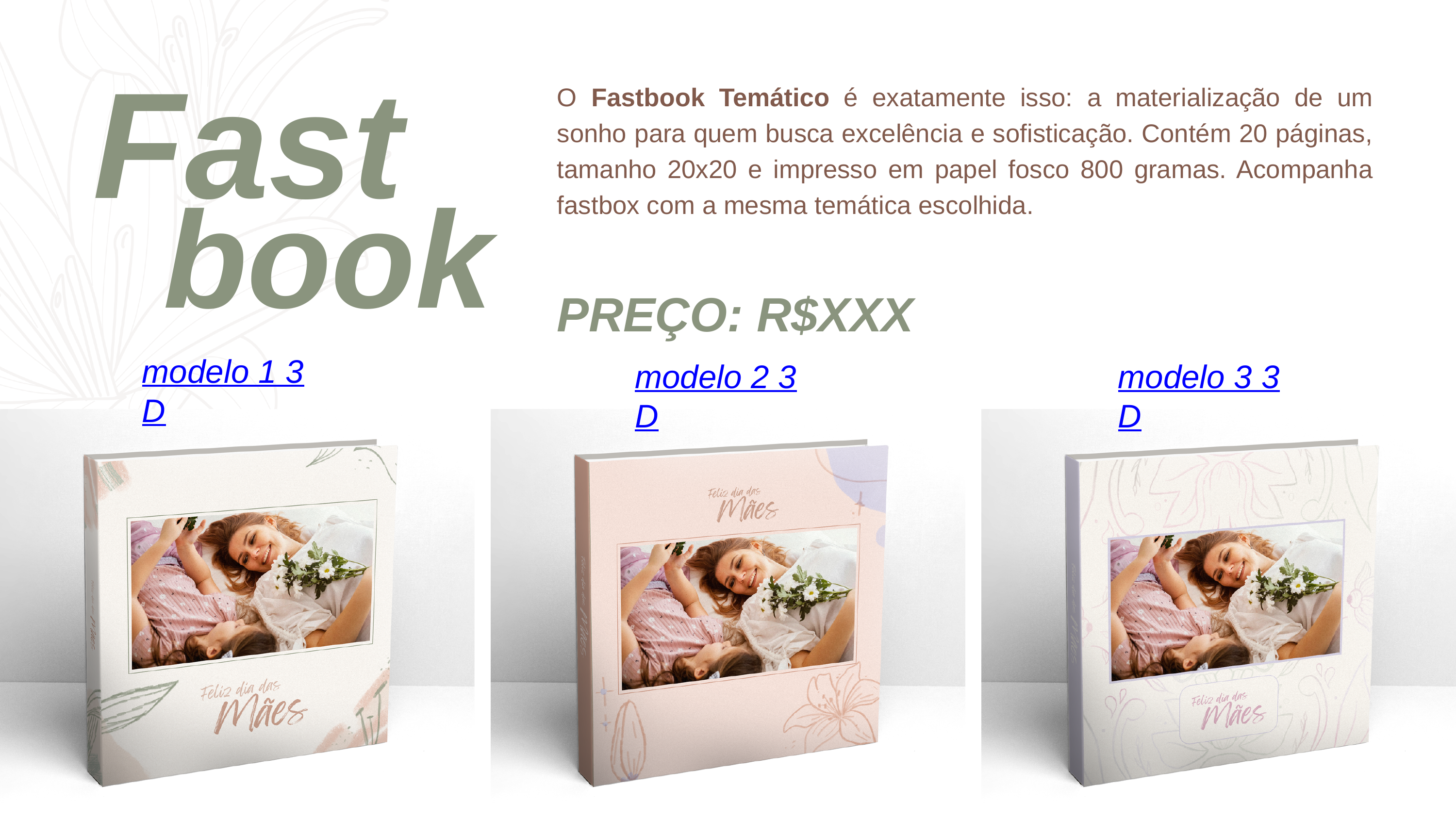

Fast
O Fastbook Temático é exatamente isso: a materialização de um sonho para quem busca excelência e sofisticação. Contém 20 páginas, tamanho 20x20 e impresso em papel fosco 800 gramas. Acompanha fastbox com a mesma temática escolhida.
book
PREÇO: R$XXX
modelo 1 3D
modelo 2 3D
modelo 3 3D